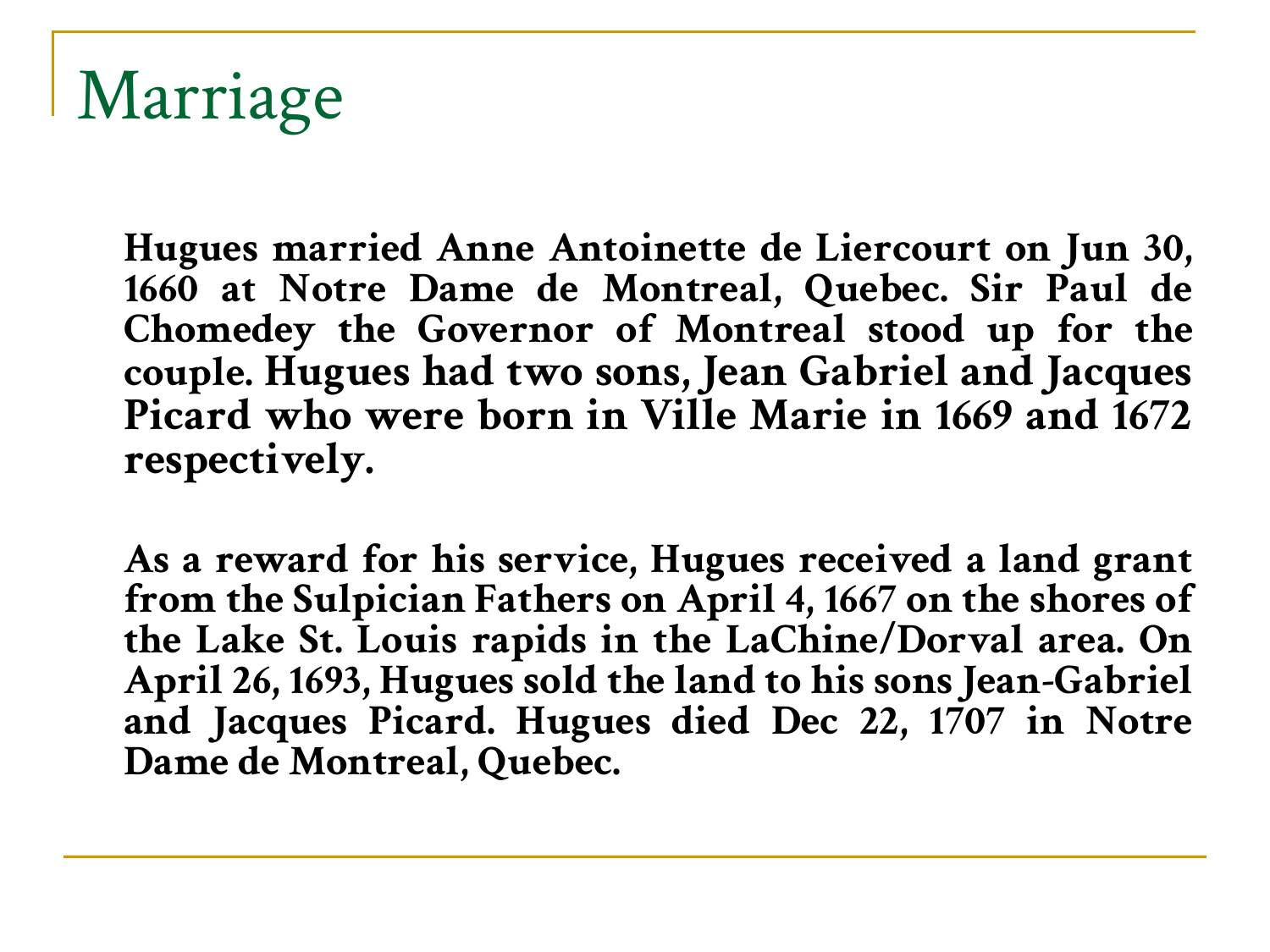

# Marriage
	Hugues married Anne Antoinette de Liercourt on Jun 30, 1660 at Notre Dame de Montreal, Quebec. Sir Paul de Chomedey the Governor of Montreal stood up for the couple. Hugues had two sons, Jean Gabriel and Jacques Picard who were born in Ville Marie in 1669 and 1672 respectively.

	As a reward for his service, Hugues received a land grant from the Sulpician Fathers on April 4, 1667 on the shores of the Lake St. Louis rapids in the LaChine/Dorval area. On April 26, 1693, Hugues sold the land to his sons Jean-Gabriel and Jacques Picard. Hugues died Dec 22, 1707 in Notre Dame de Montreal, Quebec.